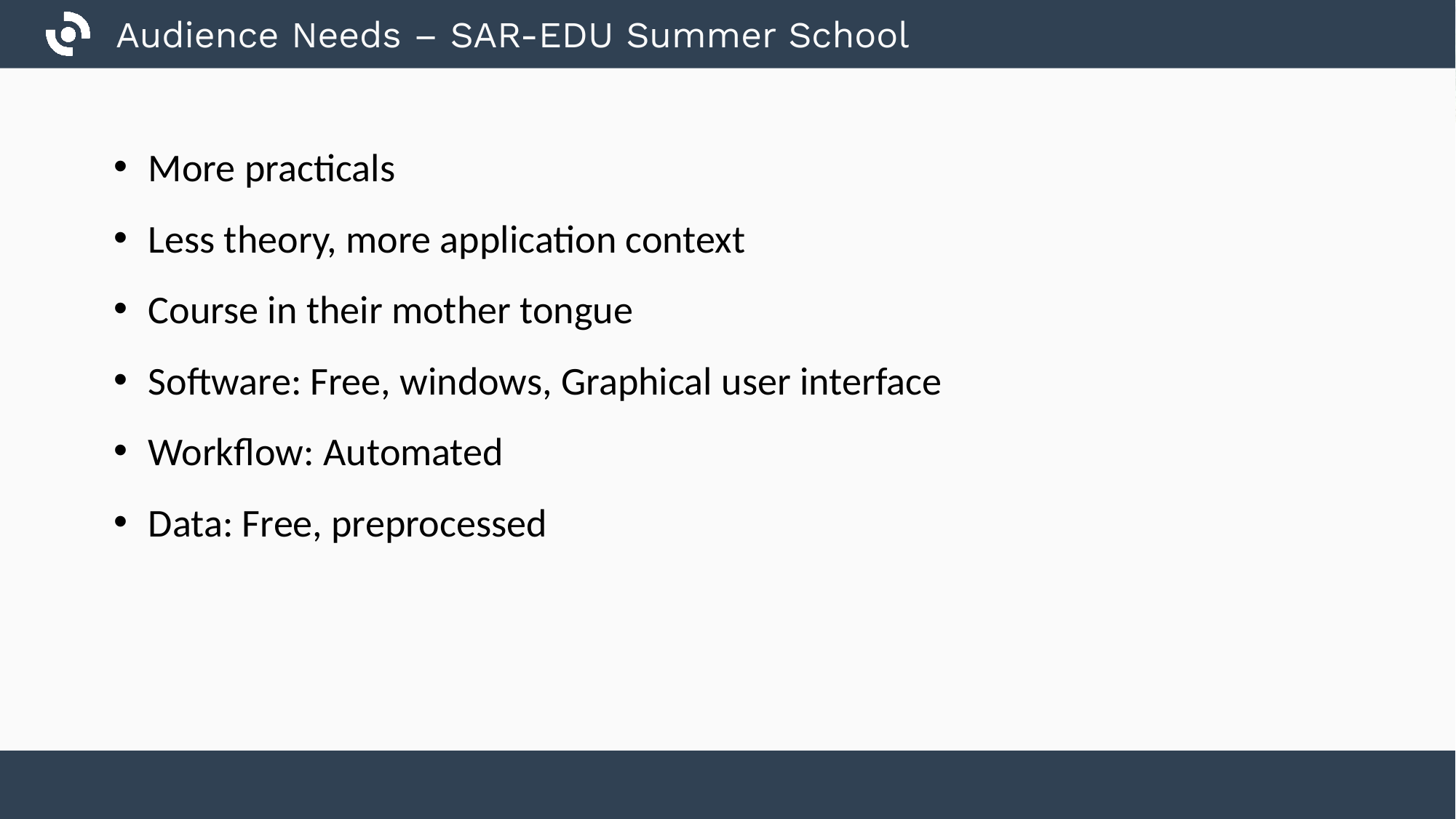

Audience Needs – SAR-EDU Summer School
More practicals
Less theory, more application context
Course in their mother tongue
Software: Free, windows, Graphical user interface
Workflow: Automated
Data: Free, preprocessed